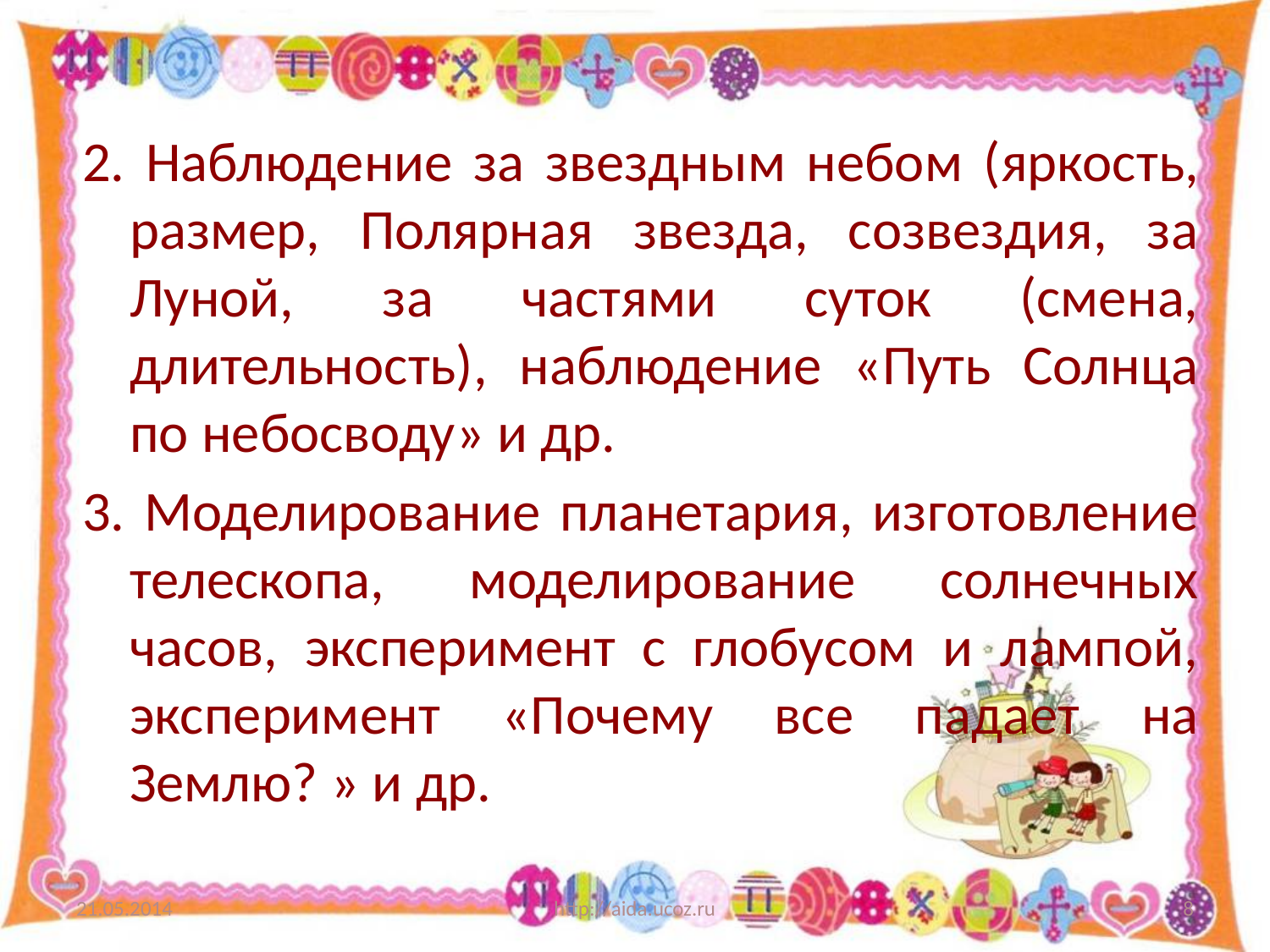

#
2. Наблюдение за звездным небом (яркость, размер, Полярная звезда, созвездия, за Луной, за частями суток (смена, длительность), наблюдение «Путь Солнца по небосводу» и др.
3. Моделирование планетария, изготовление телескопа, моделирование солнечных часов, эксперимент с глобусом и лампой, эксперимент «Почему все падает на Землю? » и др.

21.05.2014
http://aida.ucoz.ru
8